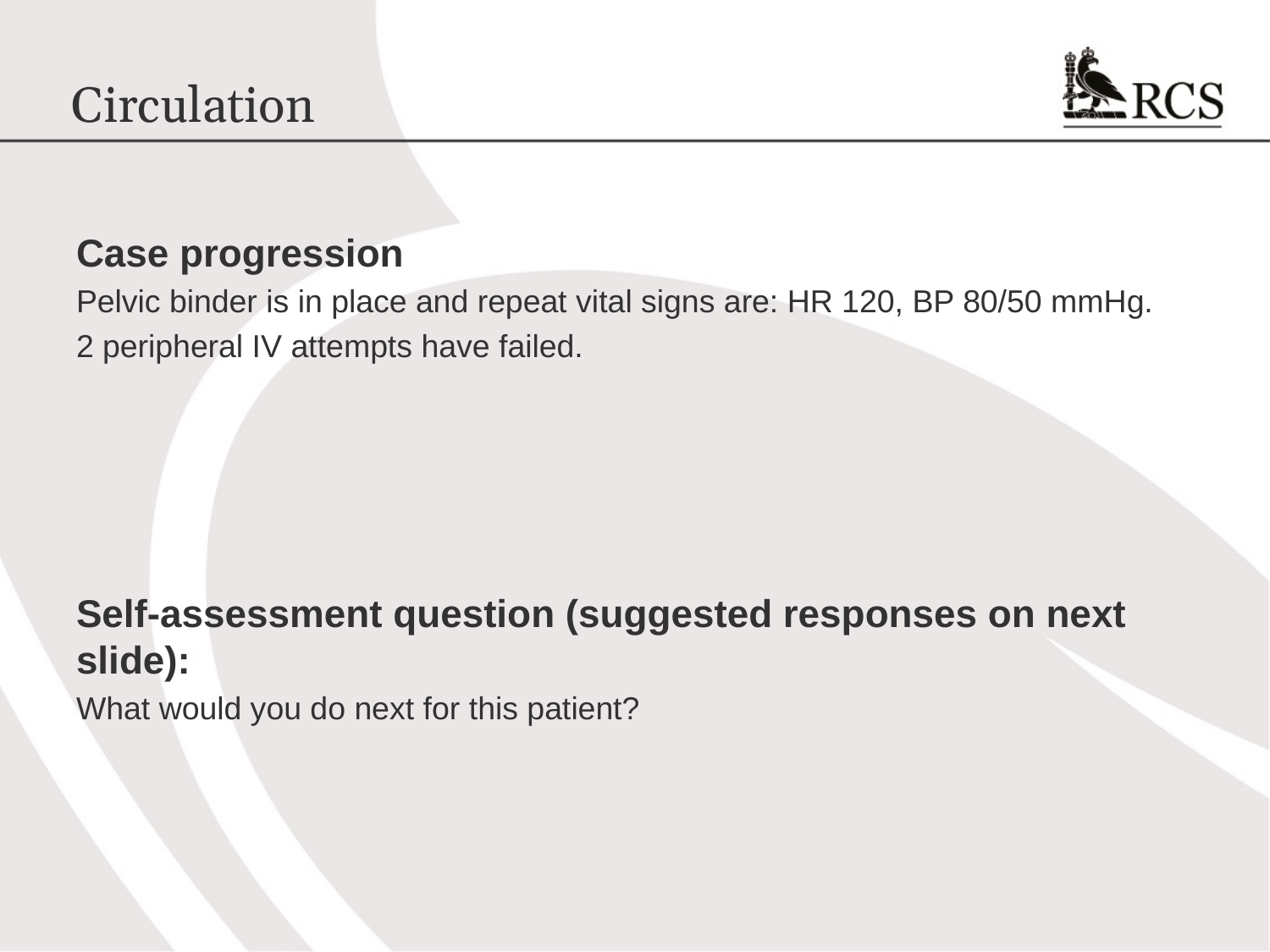

# Circulation
Case progression
Pelvic binder is in place and repeat vital signs are: HR 120, BP 80/50 mmHg.
2 peripheral IV attempts have failed.

Self-assessment question (suggested responses on next slide):
What would you do next for this patient?